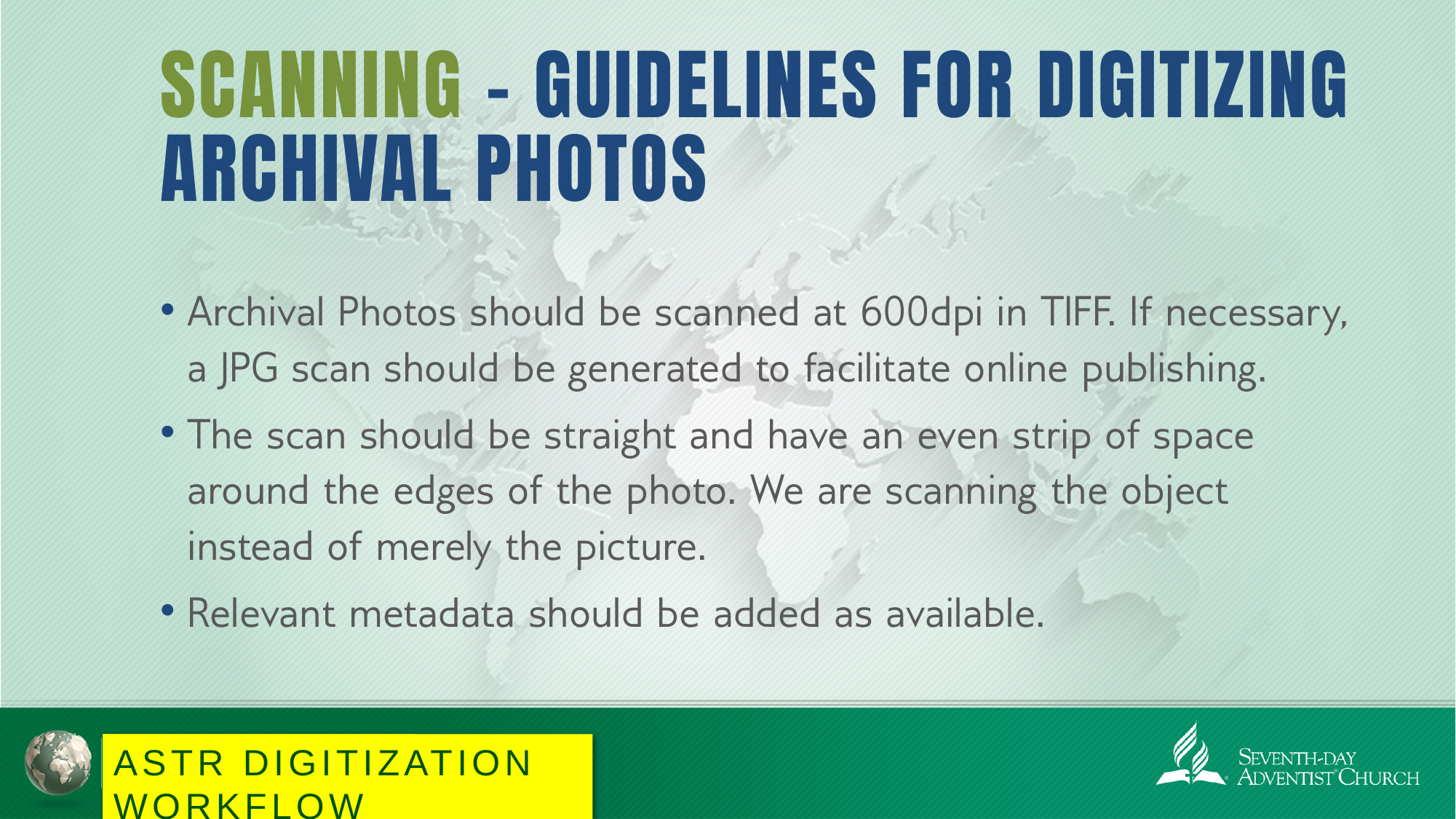

# scanning – Guidelines for DIGITIZING Archival Photos
Archival Photos should be scanned at 600dpi in TIFF. If necessary, a JPG scan should be generated to facilitate online publishing.
The scan should be straight and have an even strip of space around the edges of the photo. We are scanning the object instead of merely the picture.
Relevant metadata should be added as available.